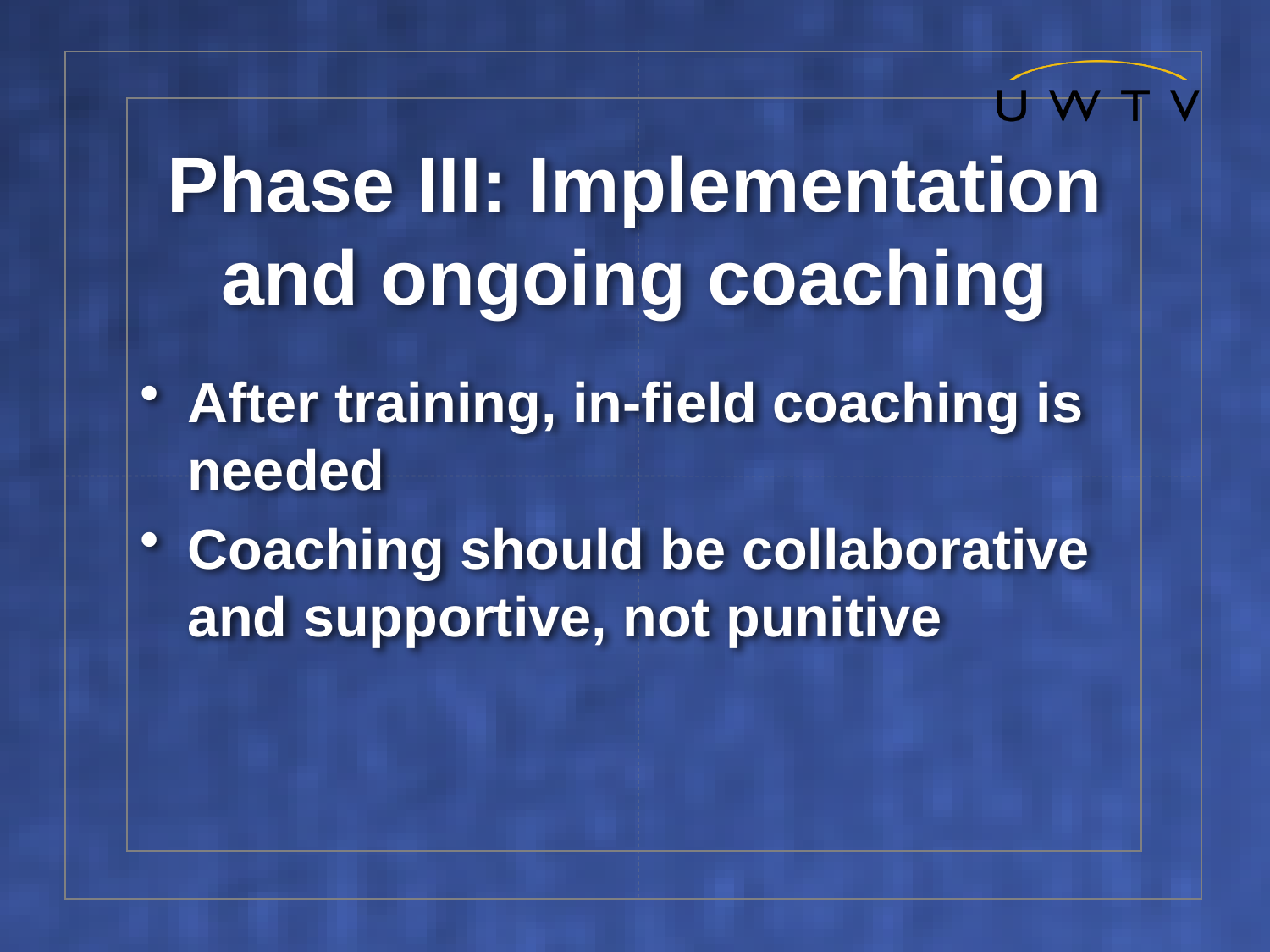

# Phase III: Implementation and ongoing coaching
After training, in-field coaching is needed
Coaching should be collaborative and supportive, not punitive